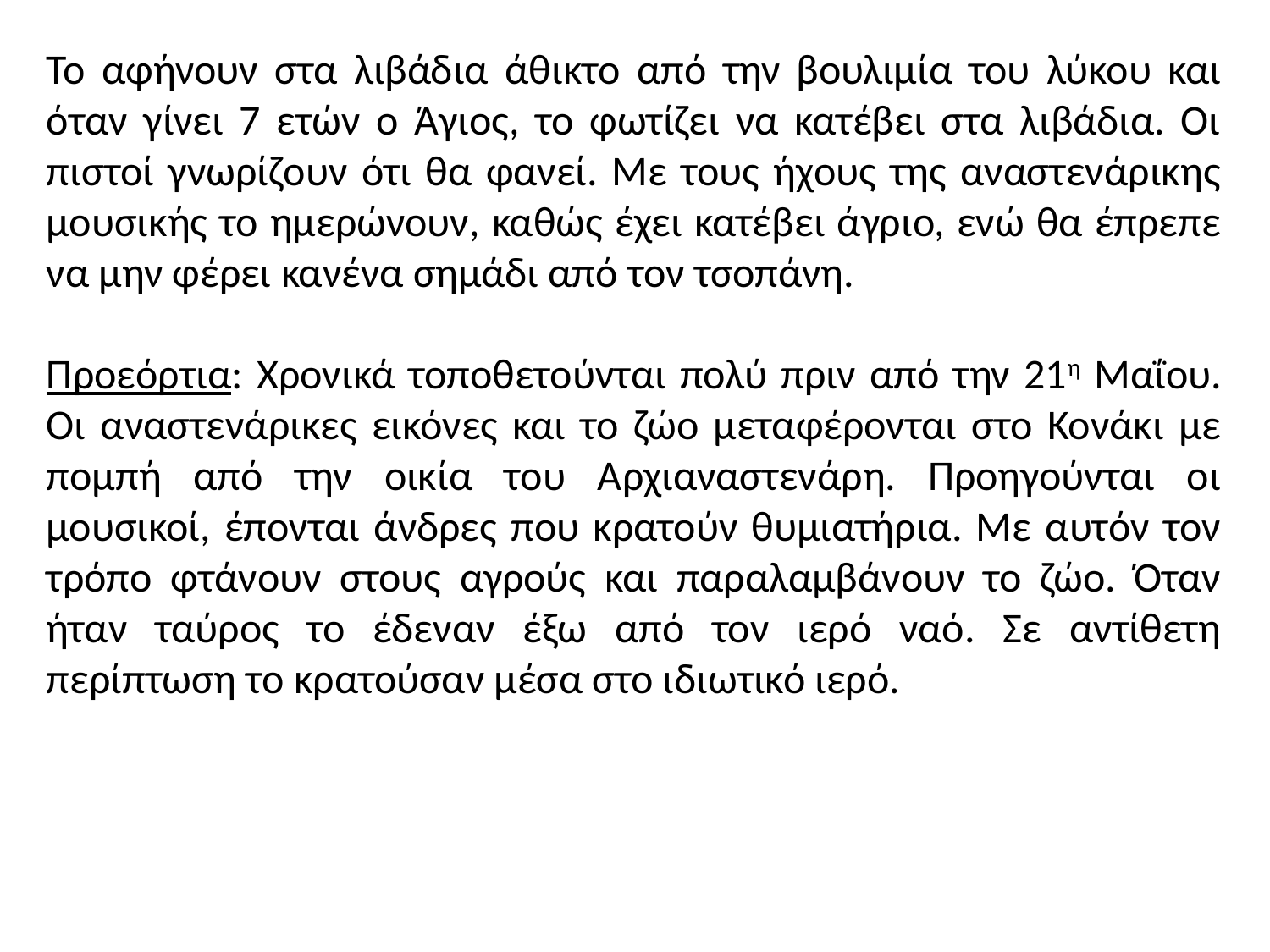

Το αφήνουν στα λιβάδια άθικτο από την βουλιμία του λύκου και όταν γίνει 7 ετών ο Άγιος, το φωτίζει να κατέβει στα λιβάδια. Οι πιστοί γνωρίζουν ότι θα φανεί. Με τους ήχους της αναστενάρικης μουσικής το ημερώνουν, καθώς έχει κατέβει άγριο, ενώ θα έπρεπε να μην φέρει κανένα σημάδι από τον τσοπάνη.

Προεόρτια: Χρονικά τοποθετούνται πολύ πριν από την 21η Μαΐου. Οι αναστενάρικες εικόνες και το ζώο μεταφέρονται στο Κονάκι με πομπή από την οικία του Αρχιαναστενάρη. Προηγούνται οι μουσικοί, έπονται άνδρες που κρατούν θυμιατήρια. Με αυτόν τον τρόπο φτάνουν στους αγρούς και παραλαμβάνουν το ζώο. Όταν ήταν ταύρος το έδεναν έξω από τον ιερό ναό. Σε αντίθετη περίπτωση το κρατούσαν μέσα στο ιδιωτικό ιερό.